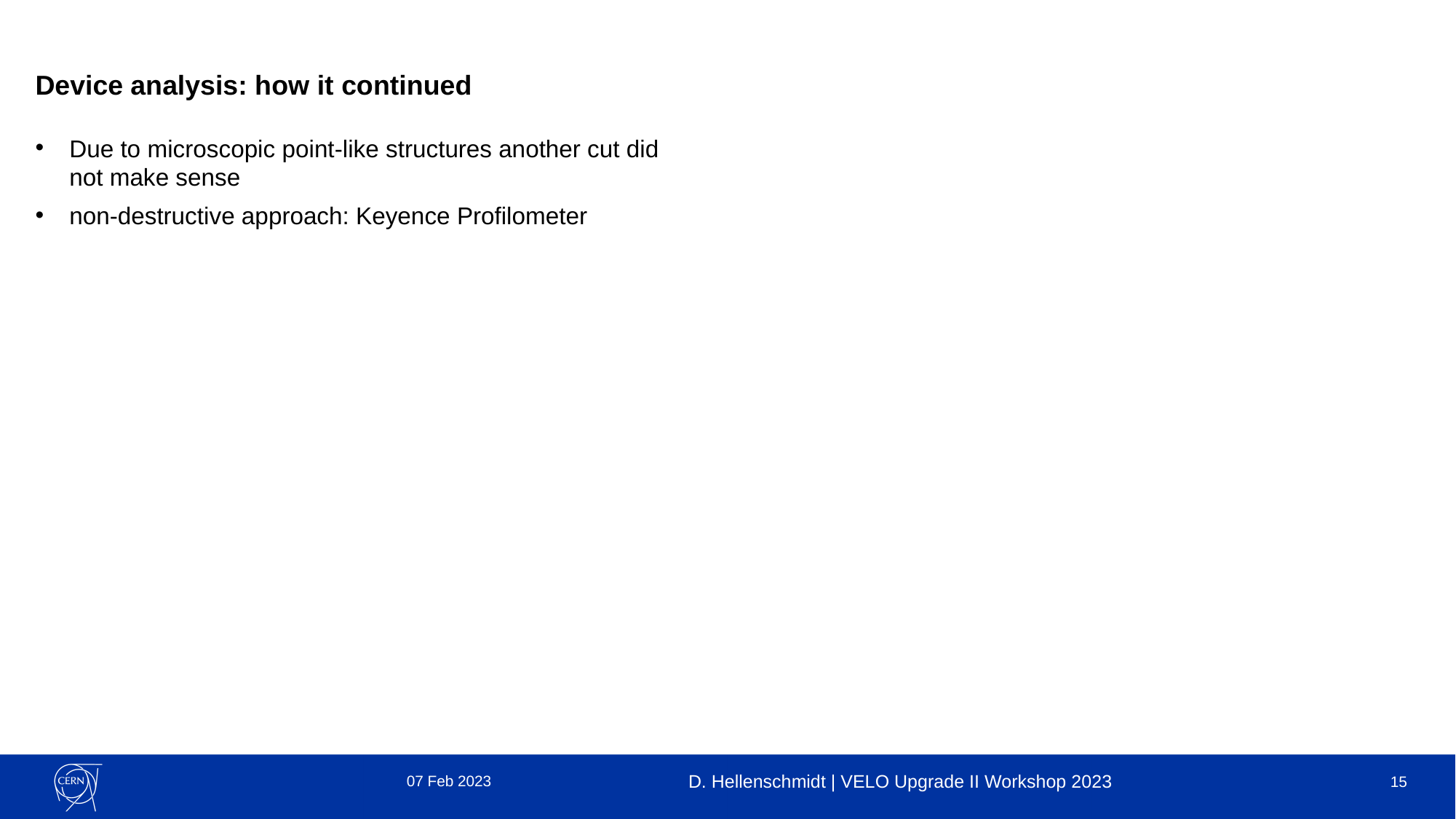

Device analysis: how it continued

Due to microscopic point-like structures another cut did not make sense
non-destructive approach: Keyence Profilometer

07 Feb 2023
D. Hellenschmidt | VELO Upgrade II Workshop 2023
15